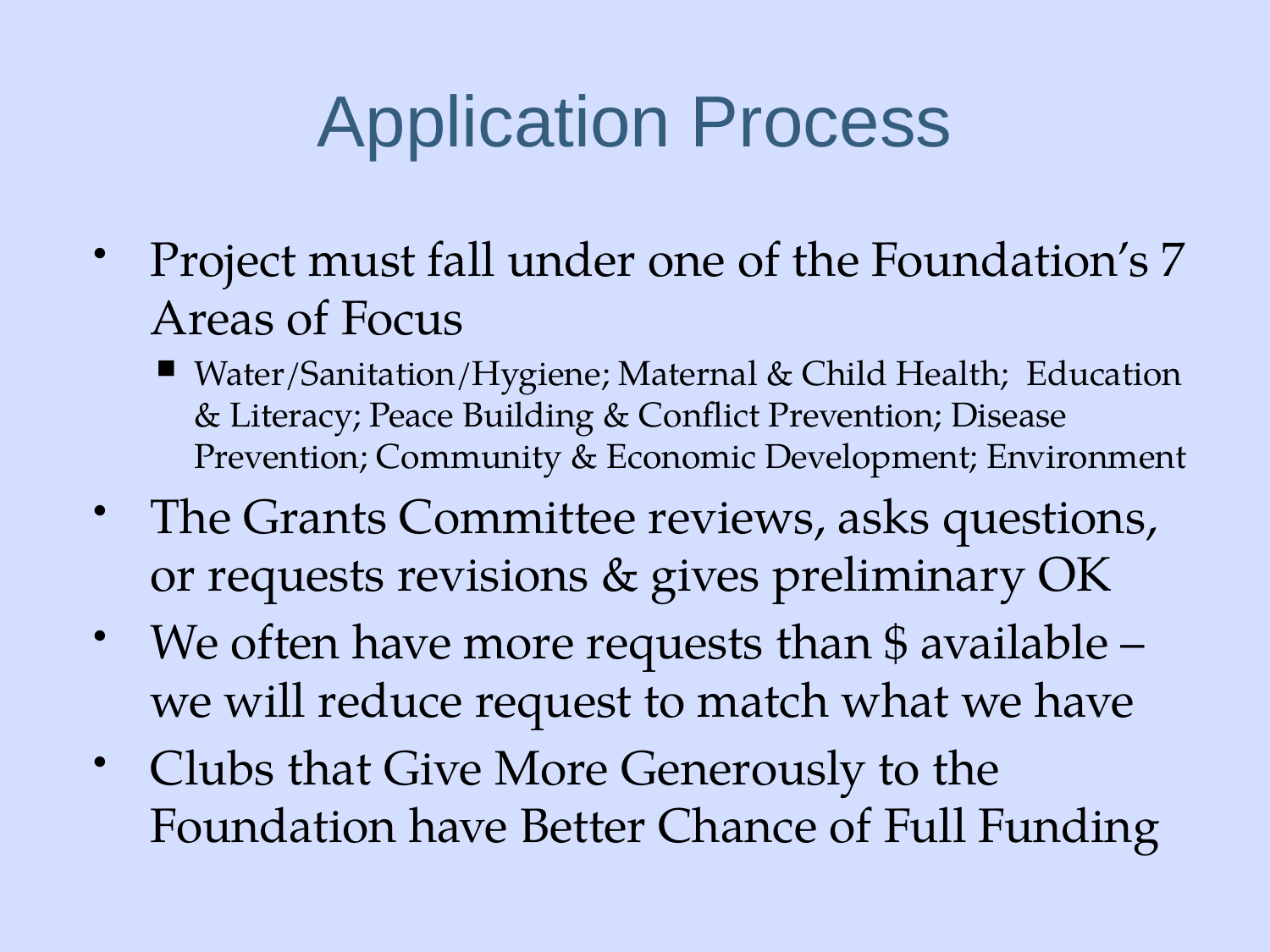

# Application Process
Project must fall under one of the Foundation’s 7 Areas of Focus
Water/Sanitation/Hygiene; Maternal & Child Health;  Education & Literacy; Peace Building & Conflict Prevention; Disease Prevention; Community & Economic Development; Environment
The Grants Committee reviews, asks questions, or requests revisions & gives preliminary OK
We often have more requests than $ available – we will reduce request to match what we have
Clubs that Give More Generously to the Foundation have Better Chance of Full Funding